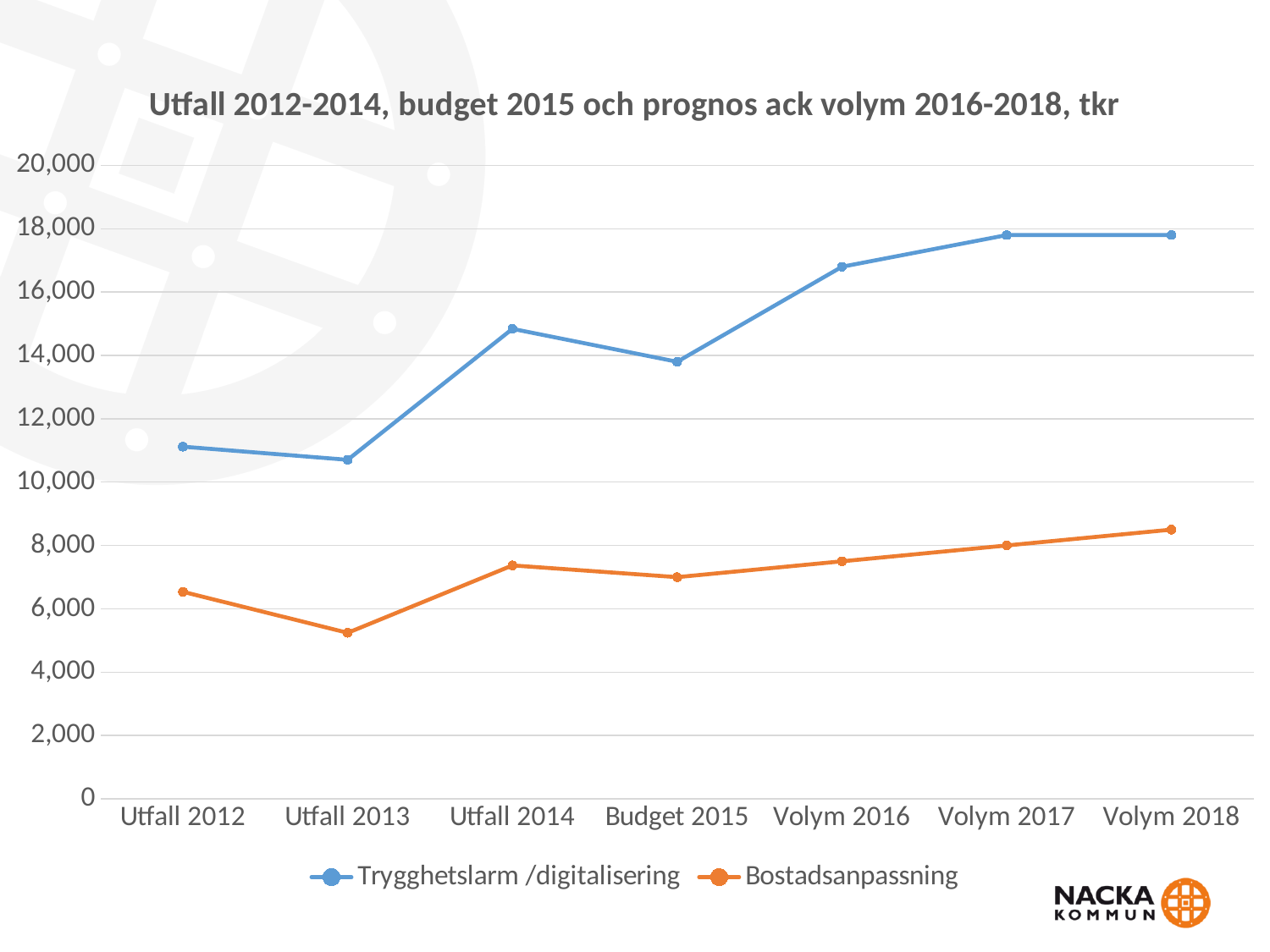

### Chart: Utfall 2012-2014, budget 2015 och prognos ack volym 2016-2018, tkr

| Category | Trygghetslarm /digitalisering | Bostadsanpassning |
|---|---|---|
| Utfall 2012 | 11119.37283 | 6537.59104 |
| Utfall 2013 | 10705.1846 | 5242.384389999999 |
| Utfall 2014 | 14840.270050000001 | 7370.767940000001 |
| Budget 2015 | 13800.0 | 7000.0 |
| Volym 2016 | 16800.0 | 7500.0 |
| Volym 2017 | 17800.0 | 8000.0 |
| Volym 2018 | 17800.0 | 8500.0 |